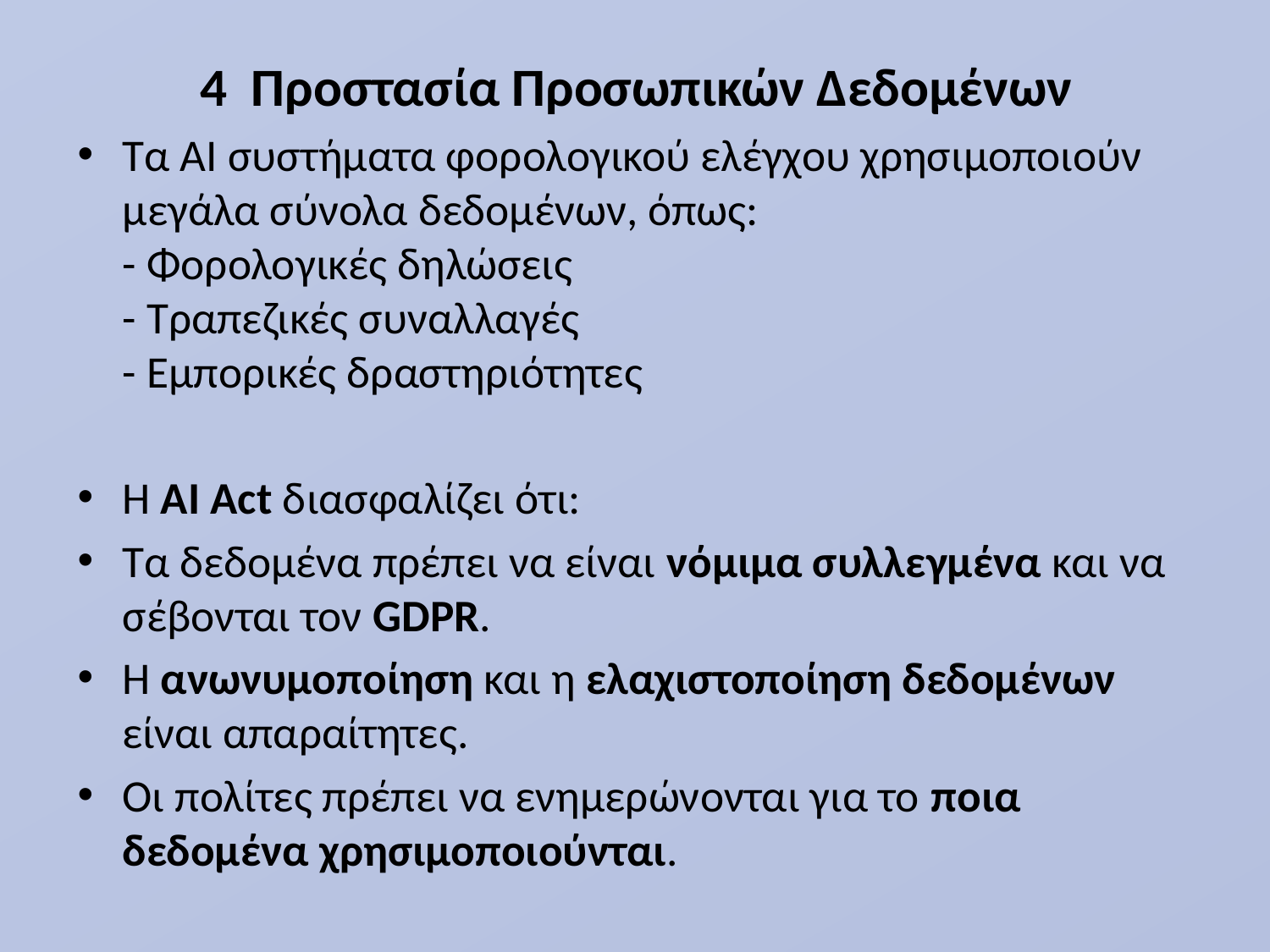

4  Προστασία Προσωπικών Δεδομένων
Τα AI συστήματα φορολογικού ελέγχου χρησιμοποιούν μεγάλα σύνολα δεδομένων, όπως:
- Φορολογικές δηλώσεις
- Τραπεζικές συναλλαγές
- Εμπορικές δραστηριότητες

Η AI Act διασφαλίζει ότι:
Τα δεδομένα πρέπει να είναι νόμιμα συλλεγμένα και να σέβονται τον GDPR.
Η ανωνυμοποίηση και η ελαχιστοποίηση δεδομένων είναι απαραίτητες.
Οι πολίτες πρέπει να ενημερώνονται για το ποια δεδομένα χρησιμοποιούνται.